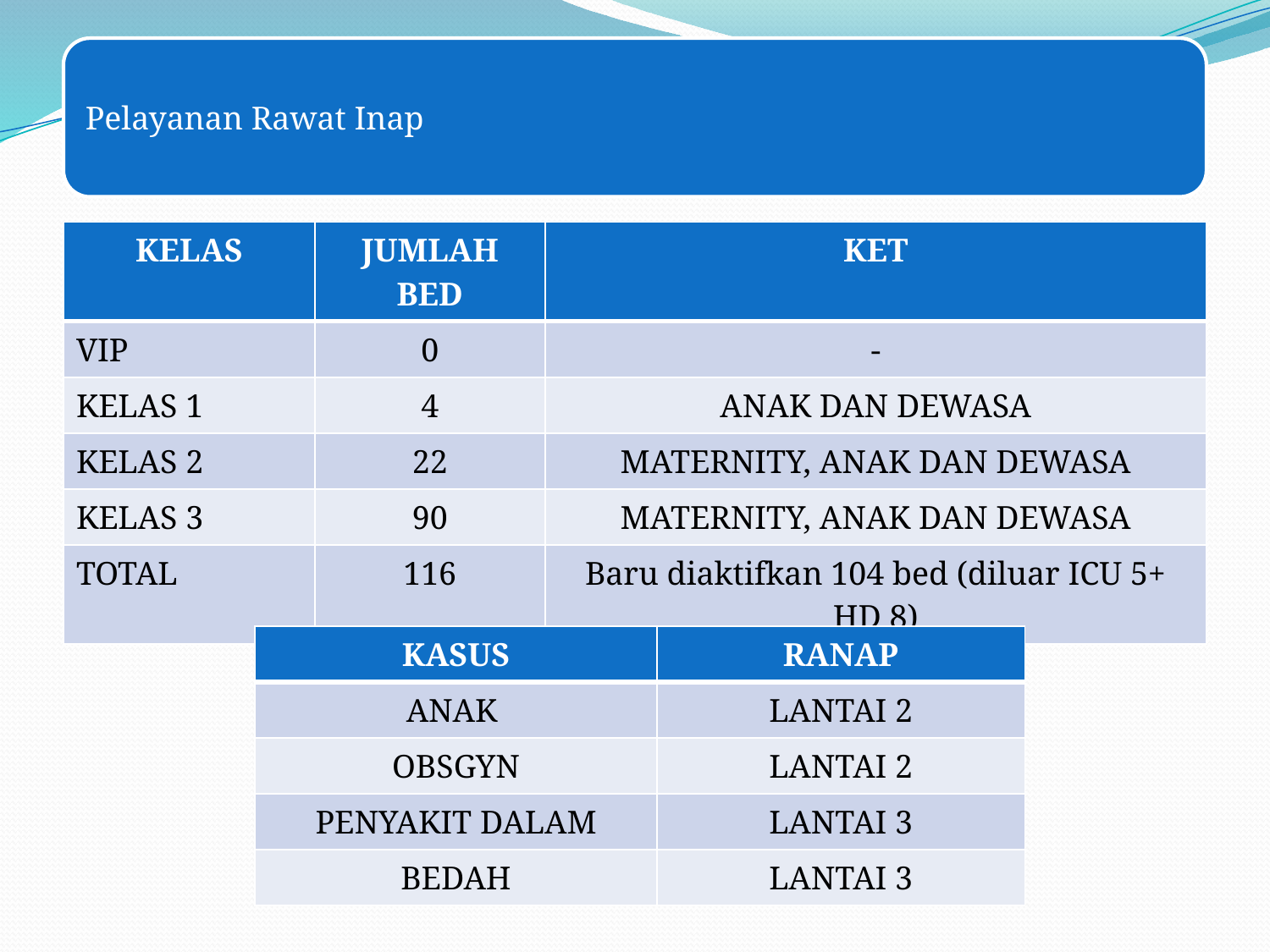

Pelayanan Rawat Inap
| KELAS | JUMLAH BED | KET |
| --- | --- | --- |
| VIP | 0 | - |
| KELAS 1 | 4 | ANAK DAN DEWASA |
| KELAS 2 | 22 | MATERNITY, ANAK DAN DEWASA |
| KELAS 3 | 90 | MATERNITY, ANAK DAN DEWASA |
| TOTAL | 116 | Baru diaktifkan 104 bed (diluar ICU 5+ HD 8) |
| KASUS | RANAP |
| --- | --- |
| ANAK | LANTAI 2 |
| OBSGYN | LANTAI 2 |
| PENYAKIT DALAM | LANTAI 3 |
| BEDAH | LANTAI 3 |